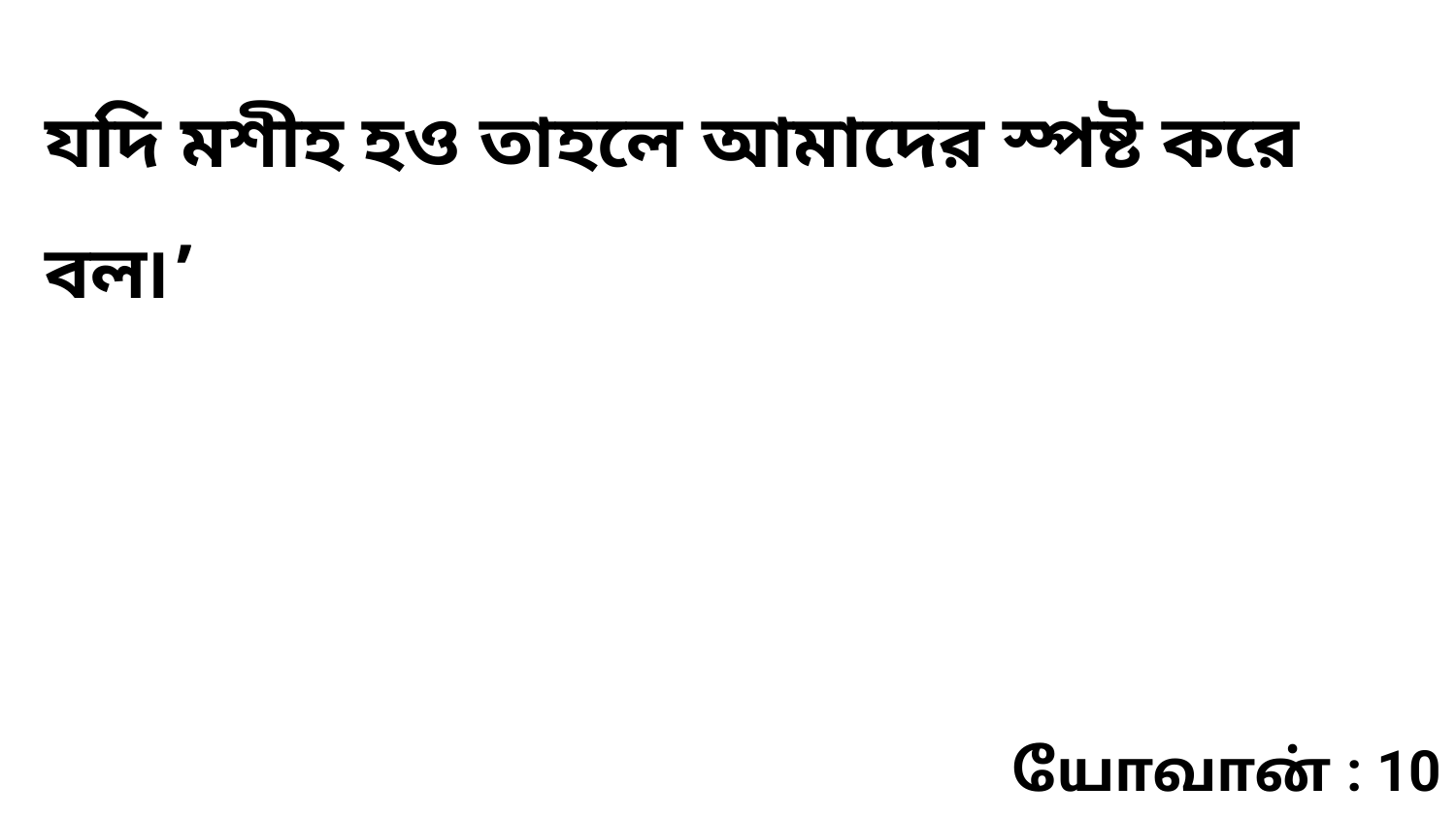

যদি মশীহ হও তাহলে আমাদের স্পষ্ট করে বল৷’
யோவான் : 10